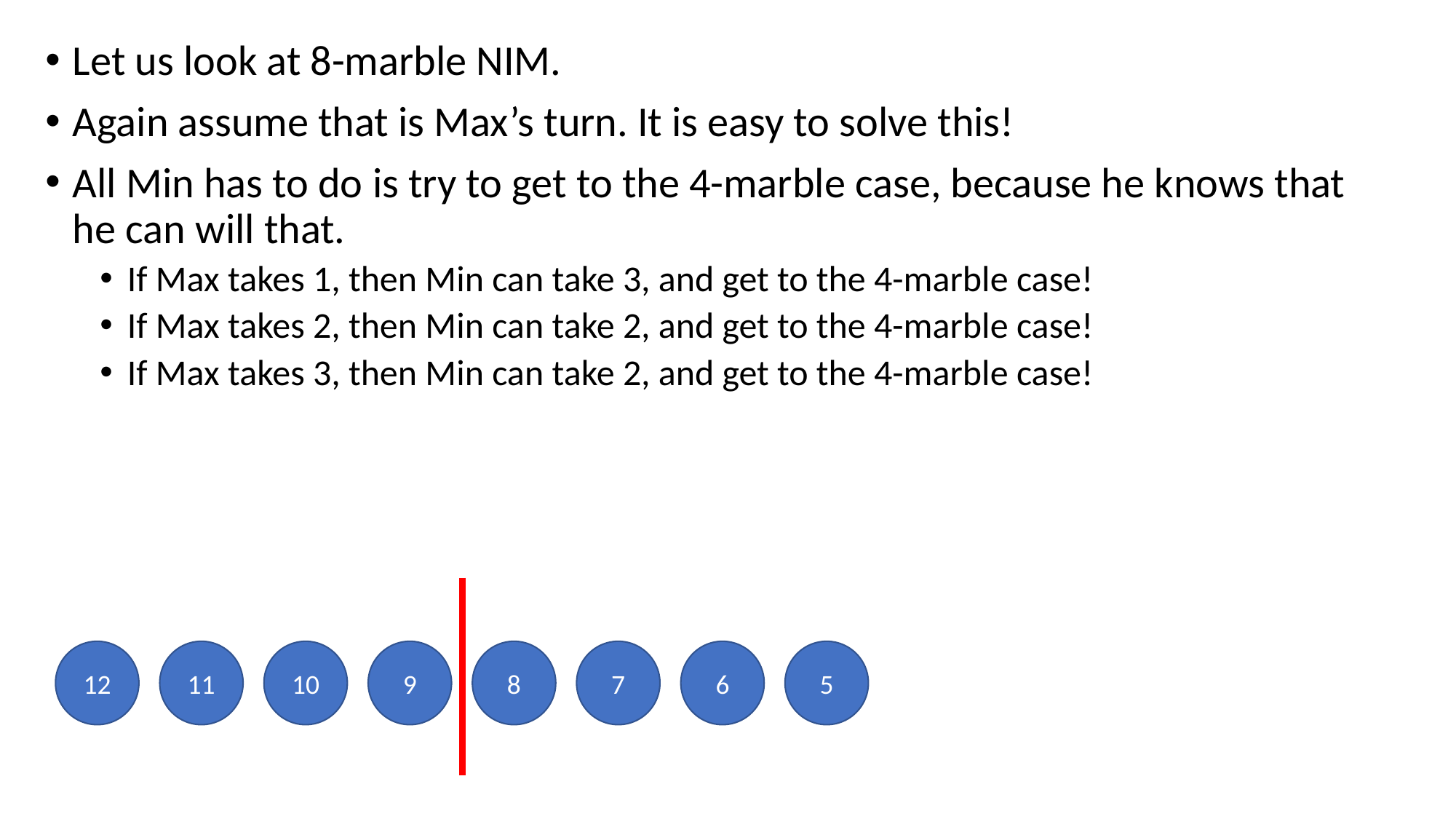

Let us look at 8-marble NIM.
Again assume that is Max’s turn. It is easy to solve this!
All Min has to do is try to get to the 4-marble case, because he knows that he can will that.
If Max takes 1, then Min can take 3, and get to the 4-marble case!
If Max takes 2, then Min can take 2, and get to the 4-marble case!
If Max takes 3, then Min can take 2, and get to the 4-marble case!

12
11
10
9
8
7
6
5